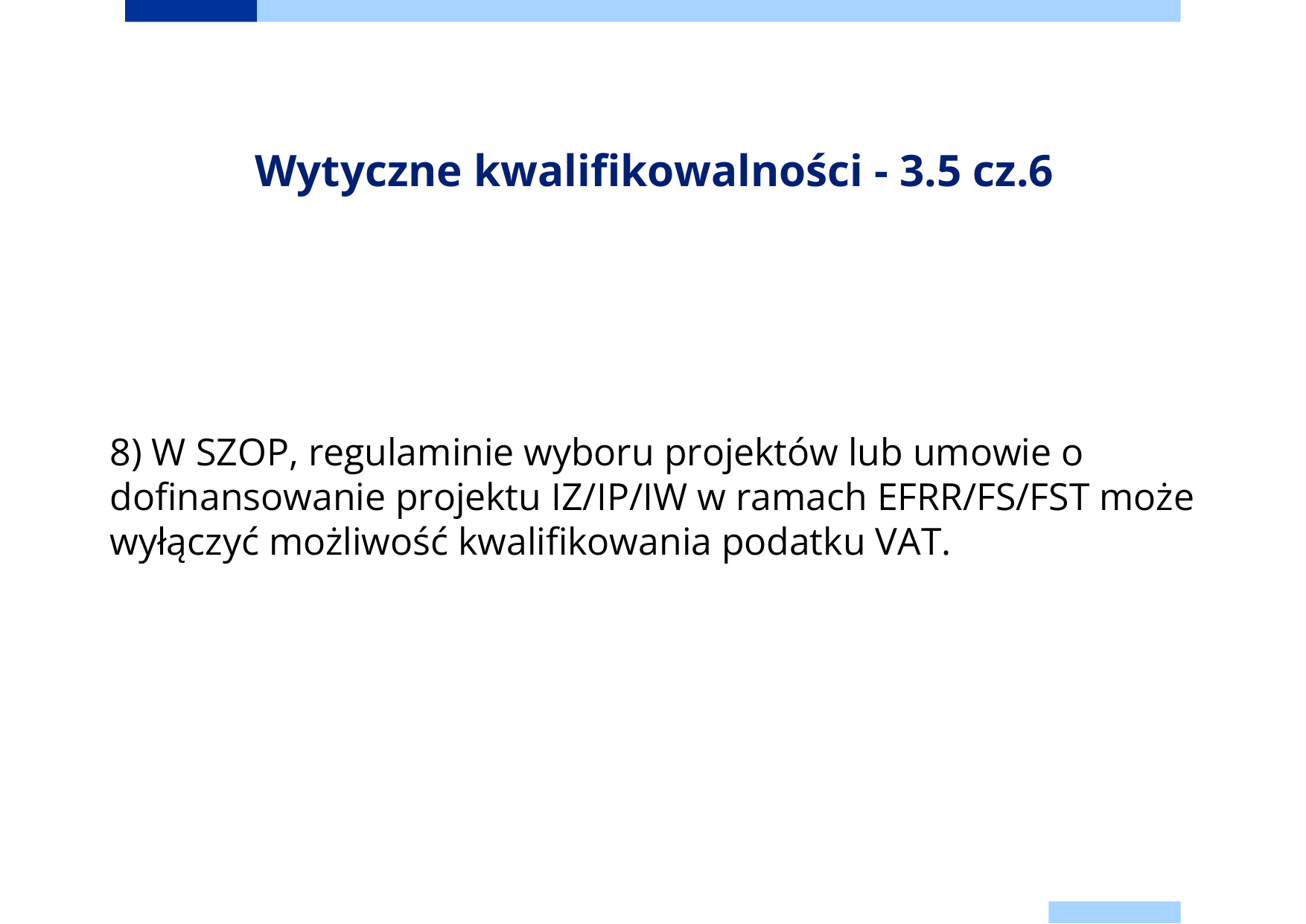

# Wytyczne kwalifikowalności - 3.5 cz.6
8) W SZOP, regulaminie wyboru projektów lub umowie o dofinansowanie projektu IZ/IP/IW w ramach EFRR/FS/FST może wyłączyć możliwość kwalifikowania podatku VAT.